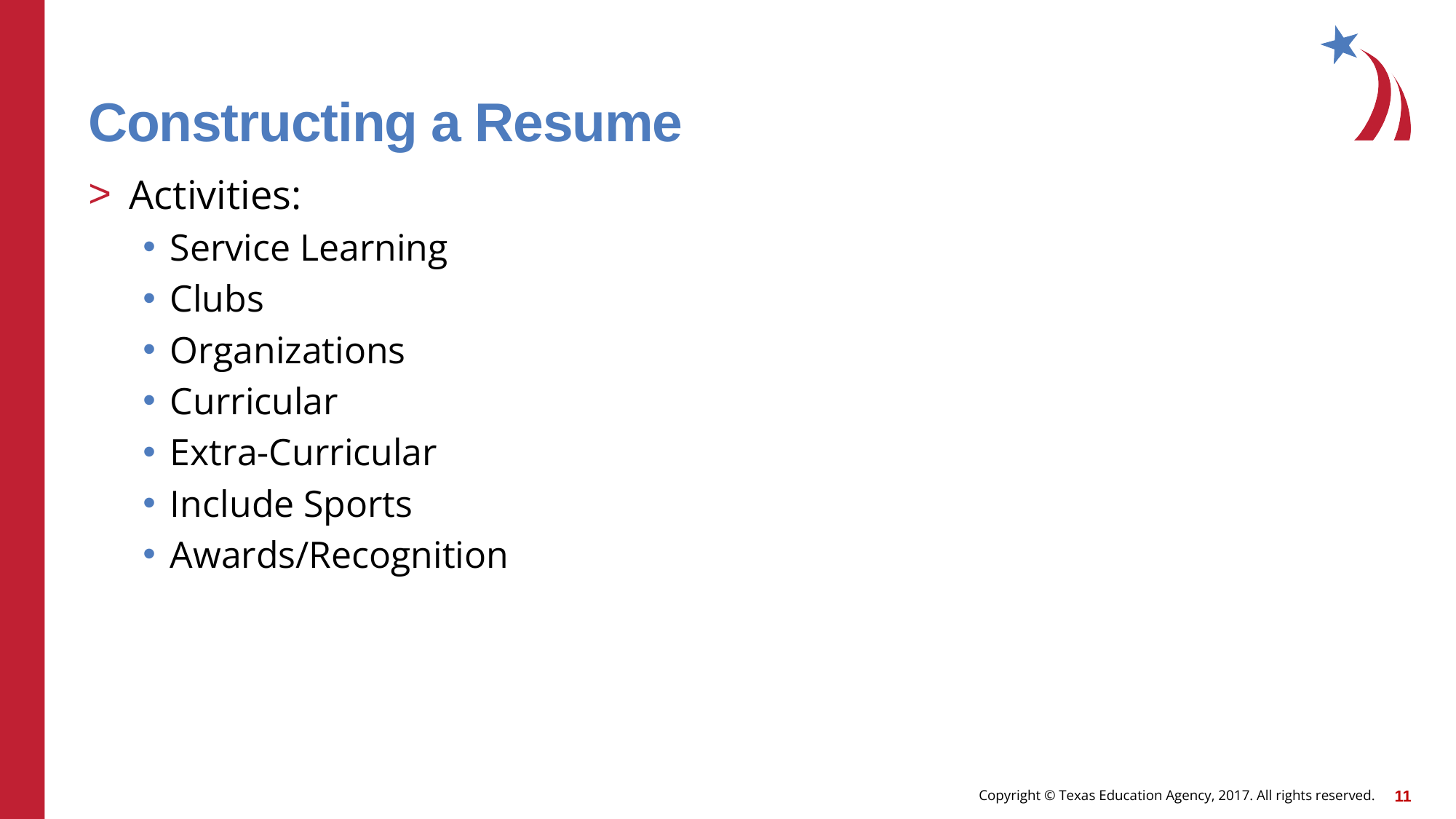

# Constructing a Resume
Activities:
Service Learning
Clubs
Organizations
Curricular
Extra-Curricular
Include Sports
Awards/Recognition